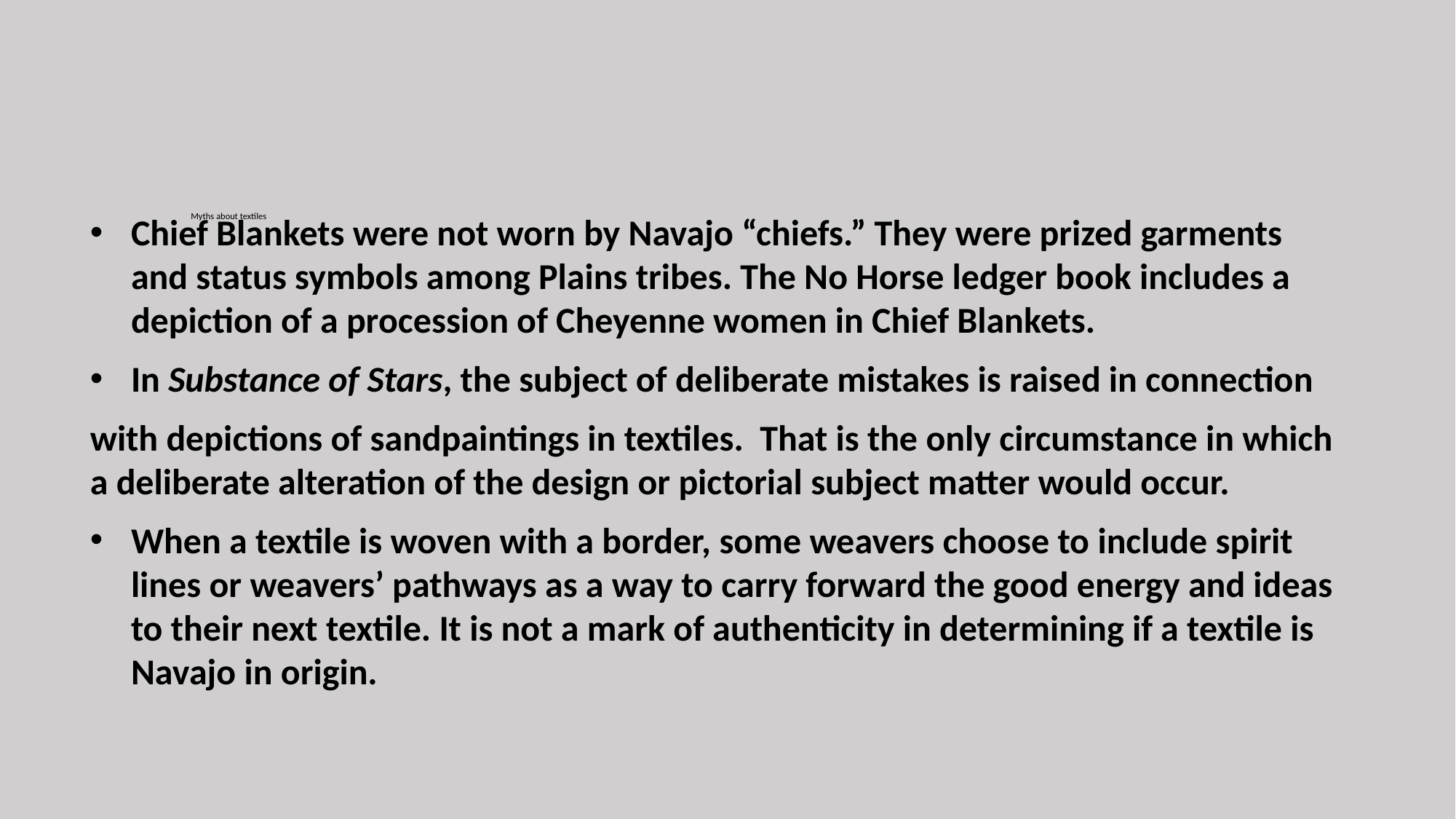

Chief Blankets were not worn by Navajo “chiefs.” They were prized garments and status symbols among Plains tribes. The No Horse ledger book includes a depiction of a procession of Cheyenne women in Chief Blankets.
In Substance of Stars, the subject of deliberate mistakes is raised in connection
with depictions of sandpaintings in textiles.  That is the only circumstance in which a deliberate alteration of the design or pictorial subject matter would occur.
When a textile is woven with a border, some weavers choose to include spirit lines or weavers’ pathways as a way to carry forward the good energy and ideas to their next textile. It is not a mark of authenticity in determining if a textile is Navajo in origin.
# Myths about textiles